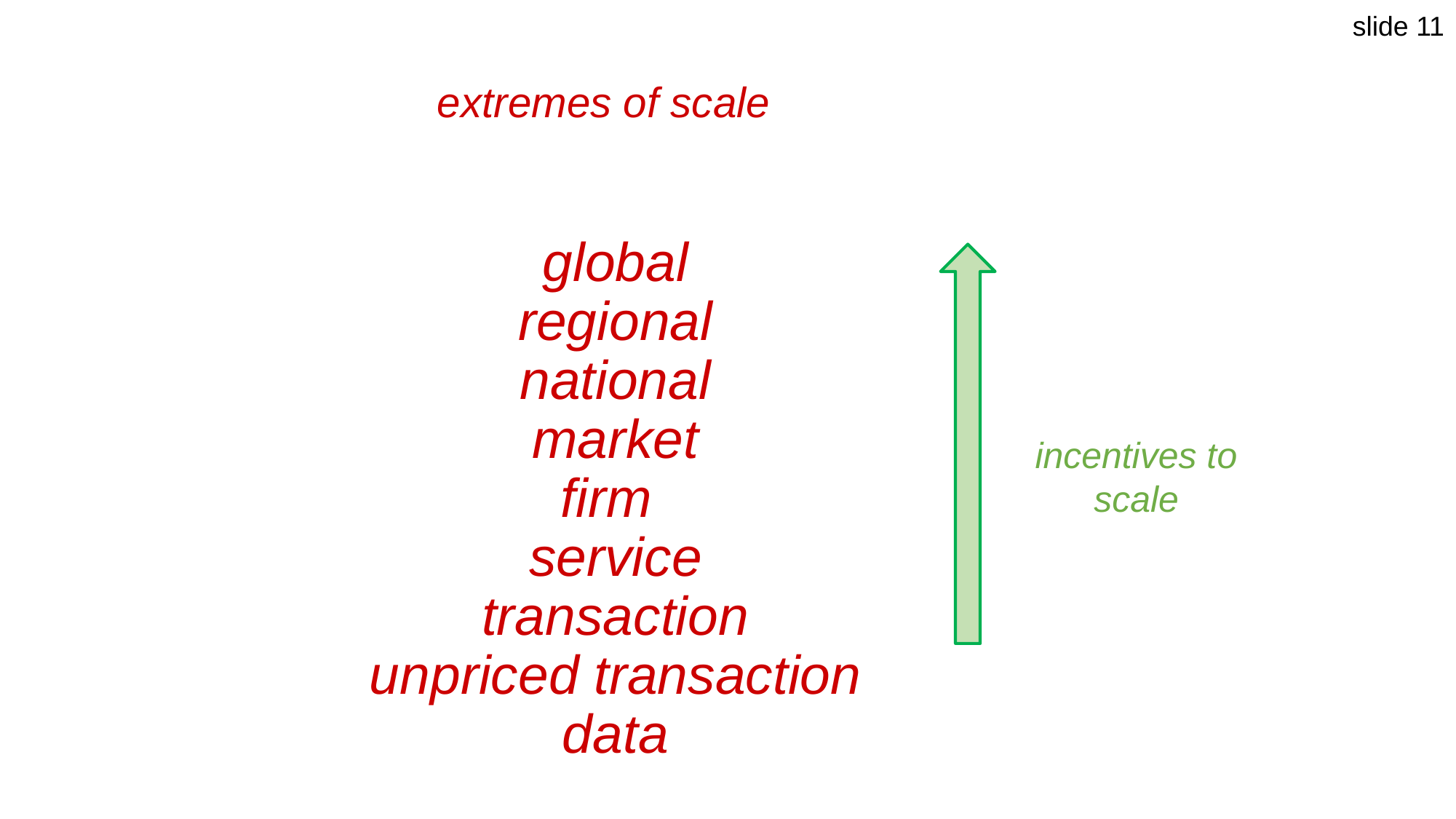

# extremes of scale

global
regional
national
market
firm
service
transaction
unpriced transaction
data

incentives to scale